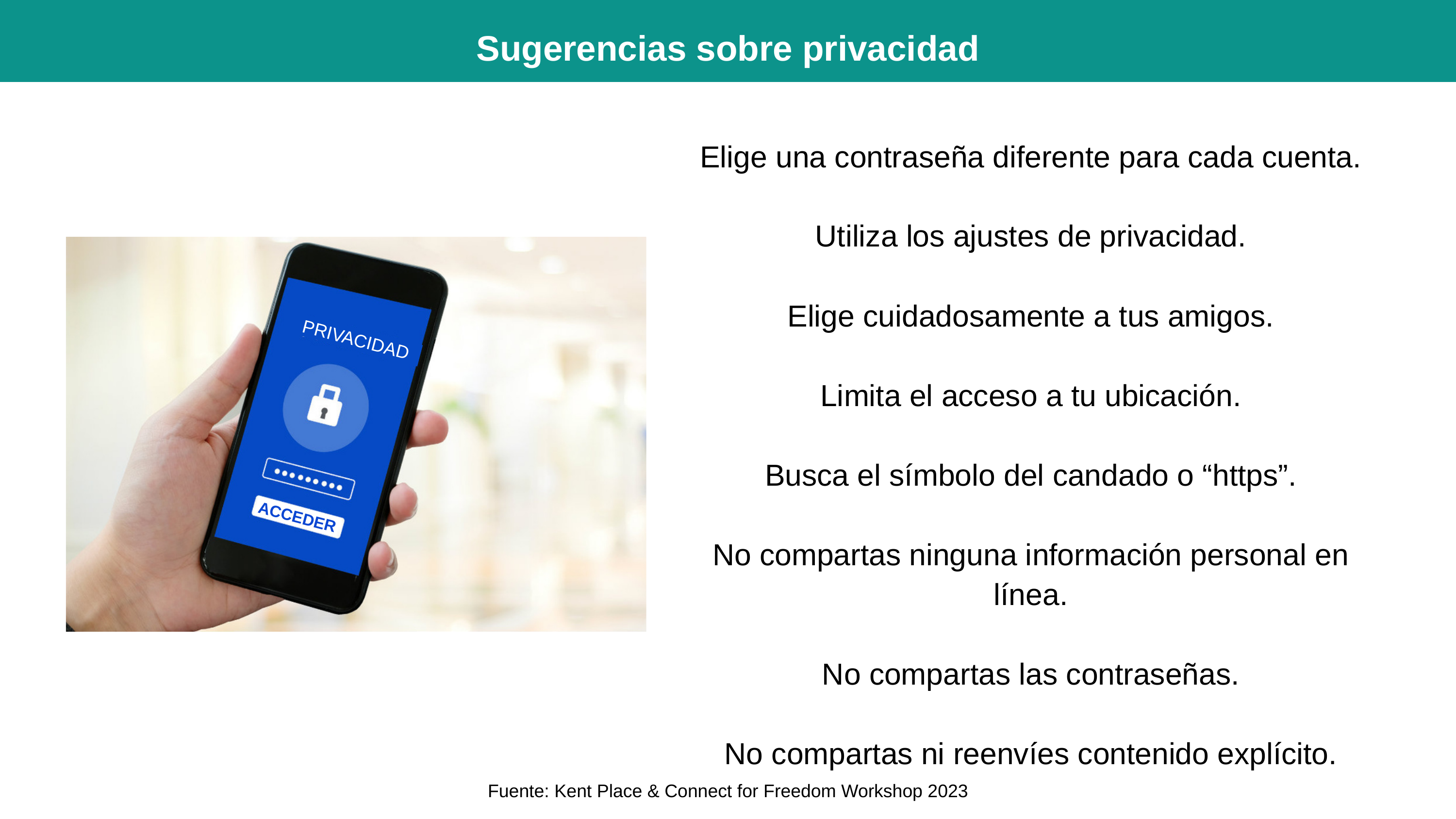

Sugerencias sobre privacidad
Elige una contraseña diferente para cada cuenta.

Utiliza los ajustes de privacidad.

Elige cuidadosamente a tus amigos.

Limita el acceso a tu ubicación.

Busca el símbolo del candado o “https”.

No compartas ninguna información personal en línea.

No compartas las contraseñas.

No compartas ni reenvíes contenido explícito.

PRIVACIDAD
ACCEDER
Fuente: Kent Place & Connect for Freedom Workshop 2023